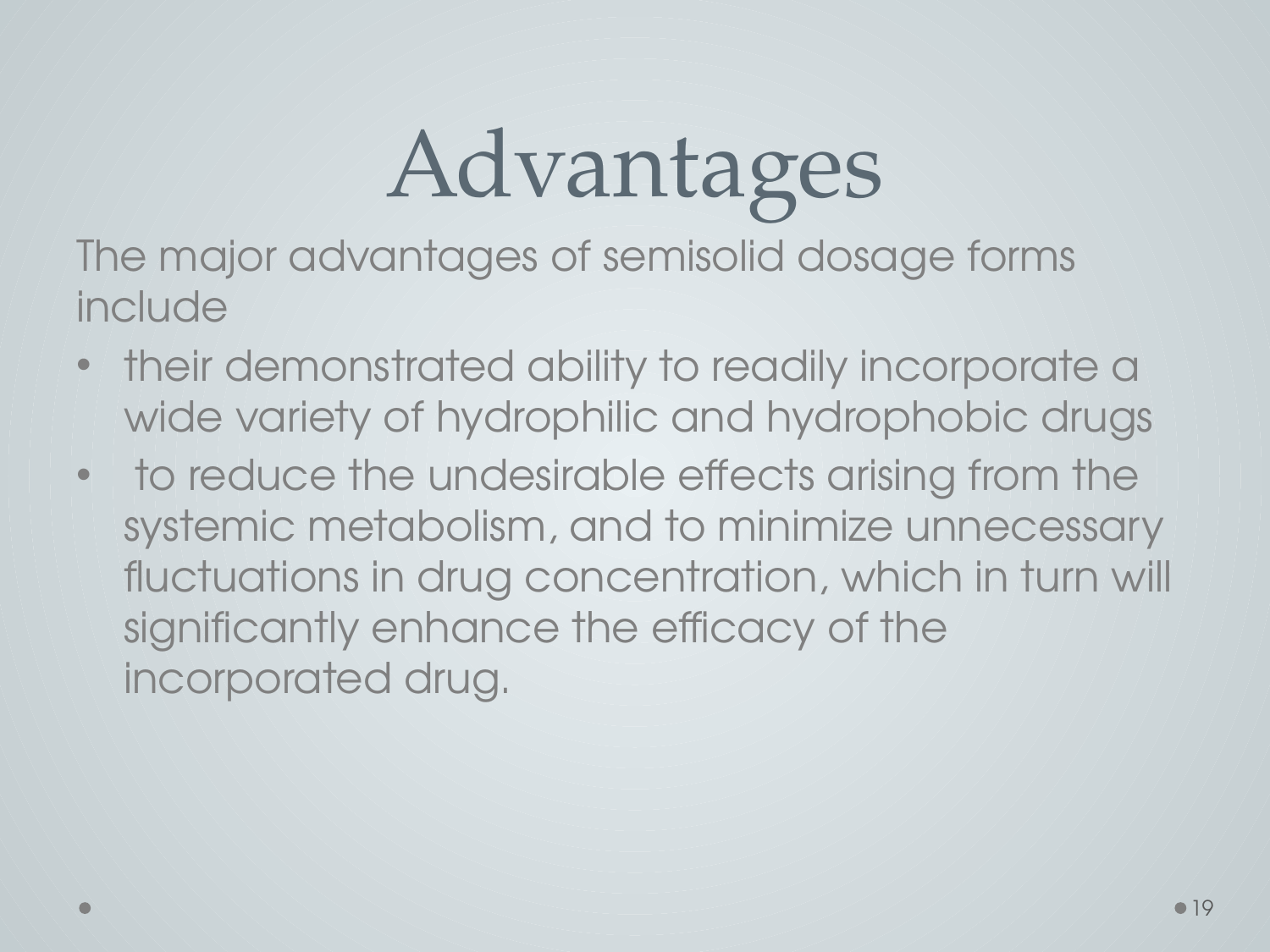

# Advantages
The major advantages of semisolid dosage forms include
their demonstrated ability to readily incorporate a wide variety of hydrophilic and hydrophobic drugs
 to reduce the undesirable effects arising from the systemic metabolism, and to minimize unnecessary fluctuations in drug concentration, which in turn will significantly enhance the efficacy of the  incorporated drug.
19